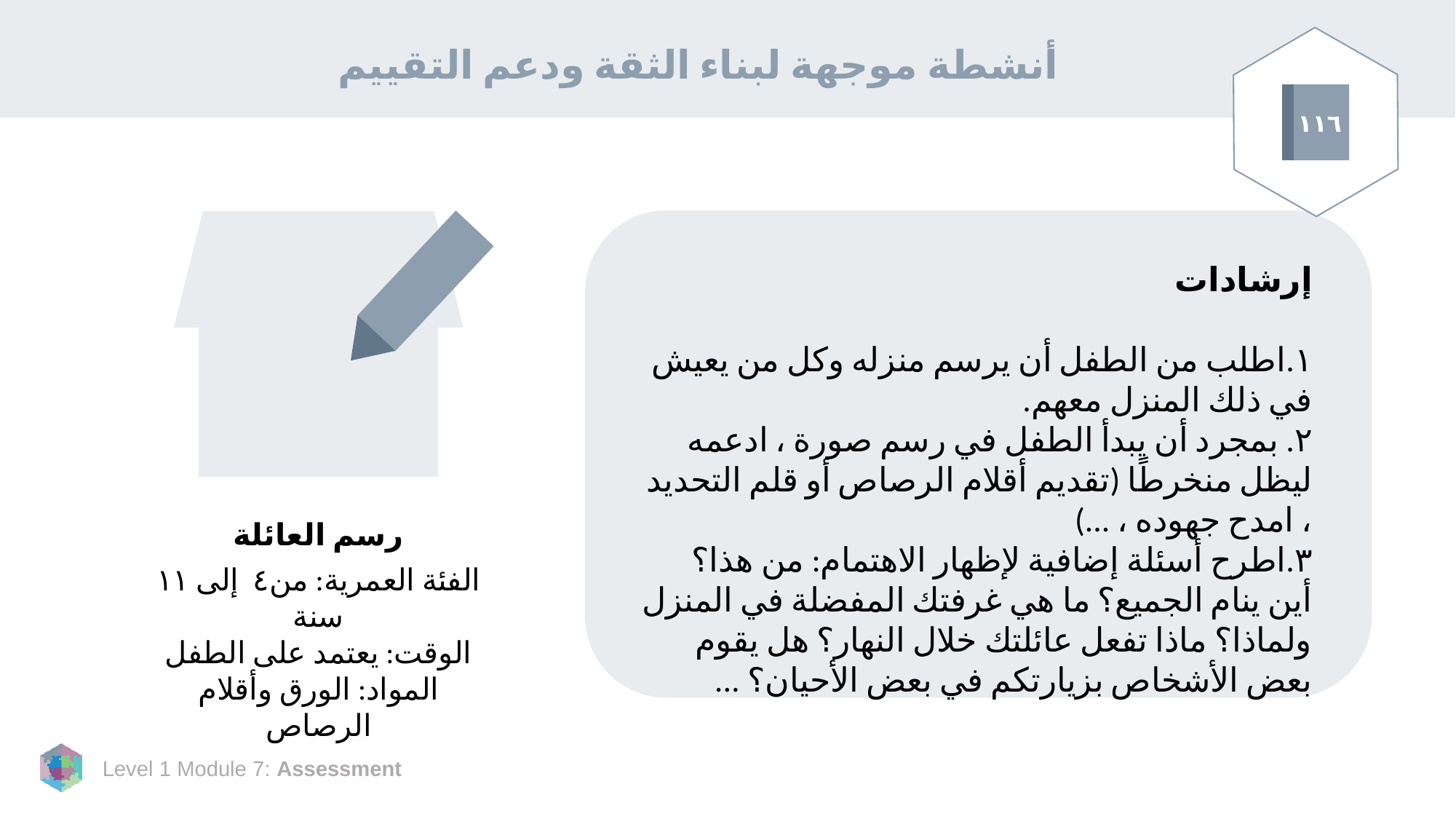

# أنشطة موجهة لبناء الثقة ودعم التقييم

١١٦

إرشادات

١.اطلب من الطفل أن يرسم منزله وكل من يعيش في ذلك المنزل معهم.
٢. بمجرد أن يبدأ الطفل في رسم صورة ، ادعمه ليظل منخرطًا (تقديم أقلام الرصاص أو قلم التحديد ، امدح جهوده ، ...)
٣.اطرح أسئلة إضافية لإظهار الاهتمام: من هذا؟ أين ينام الجميع؟ ما هي غرفتك المفضلة في المنزل ولماذا؟ ماذا تفعل عائلتك خلال النهار؟ هل يقوم بعض الأشخاص بزيارتكم في بعض الأحيان؟ ...
رسم العائلة
الفئة العمرية: من٤  إلى ١١ سنة
الوقت: يعتمد على الطفل
المواد: الورق وأقلام الرصاص